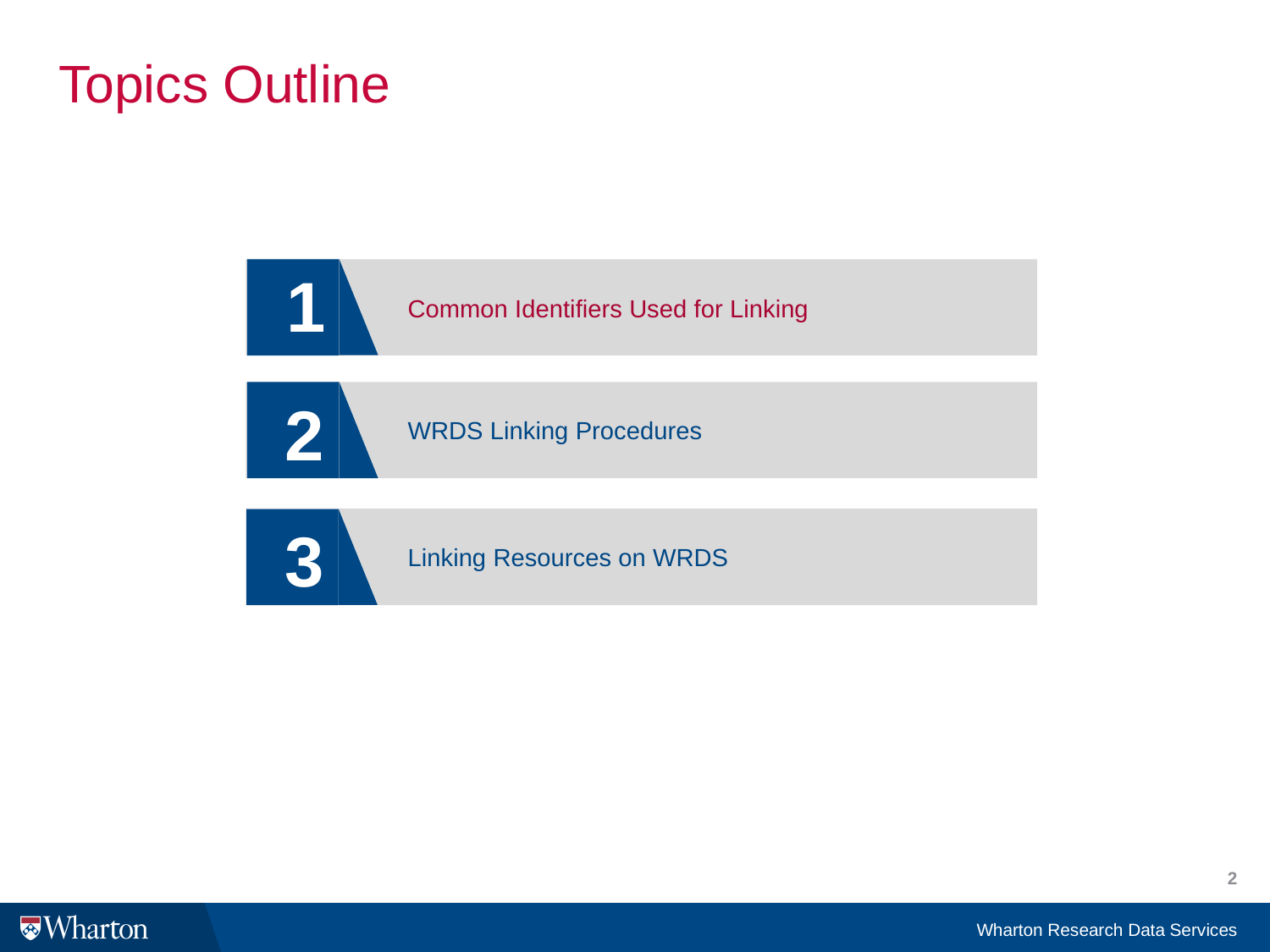

# Topics Outline
1

Common Identifiers Used for Linking

2
WRDS Linking Procedures

3
Linking Resources on WRDS
2
Wharton Research Data Services